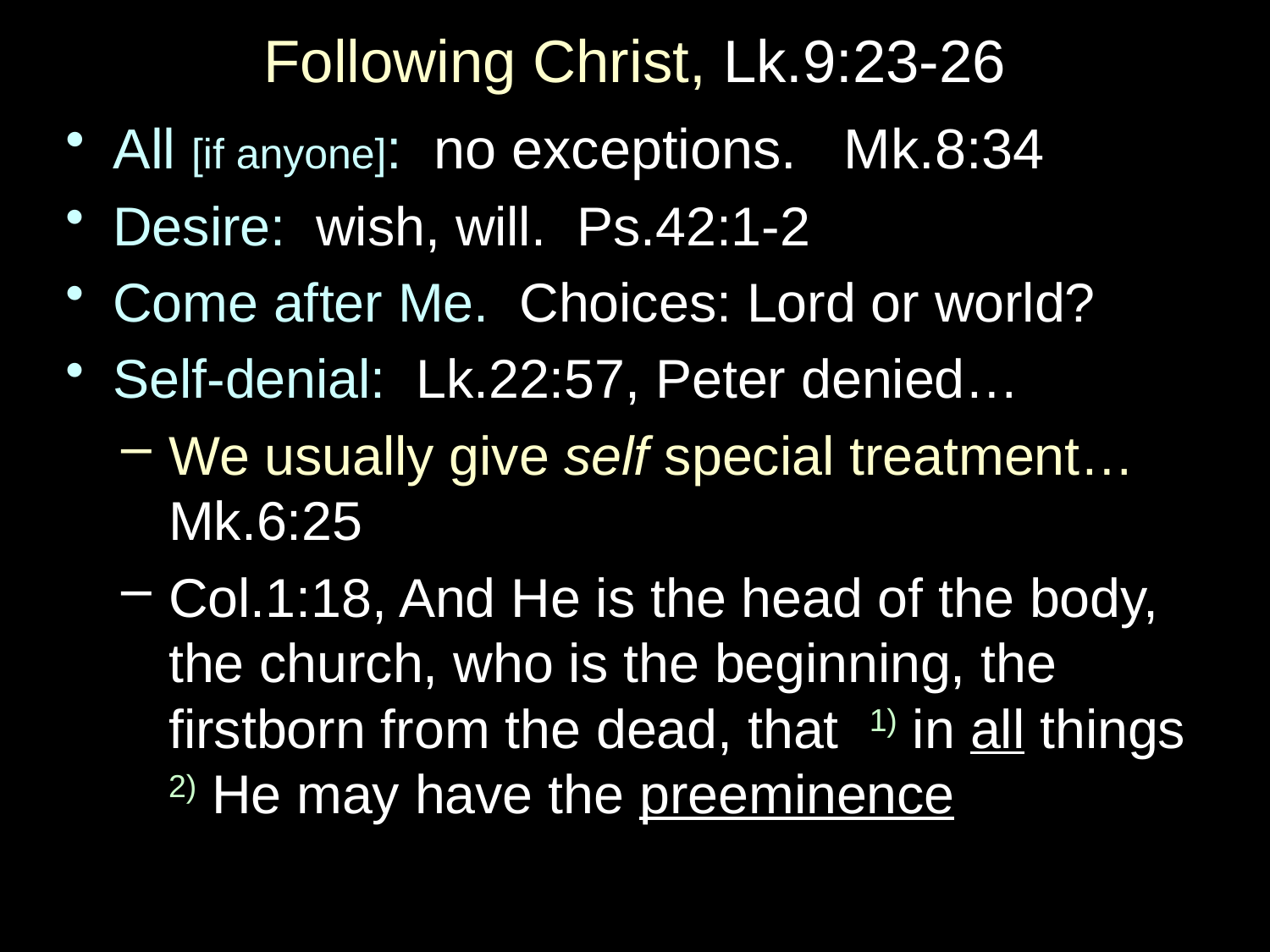

# Following Christ, Lk.9:23-26
All [if anyone]:  no exceptions.   Mk.8:34
Desire:  wish, will.  Ps.42:1-2
Come after Me.  Choices: Lord or world?
Self-denial:  Lk.22:57, Peter denied…
We usually give self special treatment…  Mk.6:25
Col.1:18, And He is the head of the body, the church, who is the beginning, the firstborn from the dead, that  1) in all things  2) He may have the preeminence